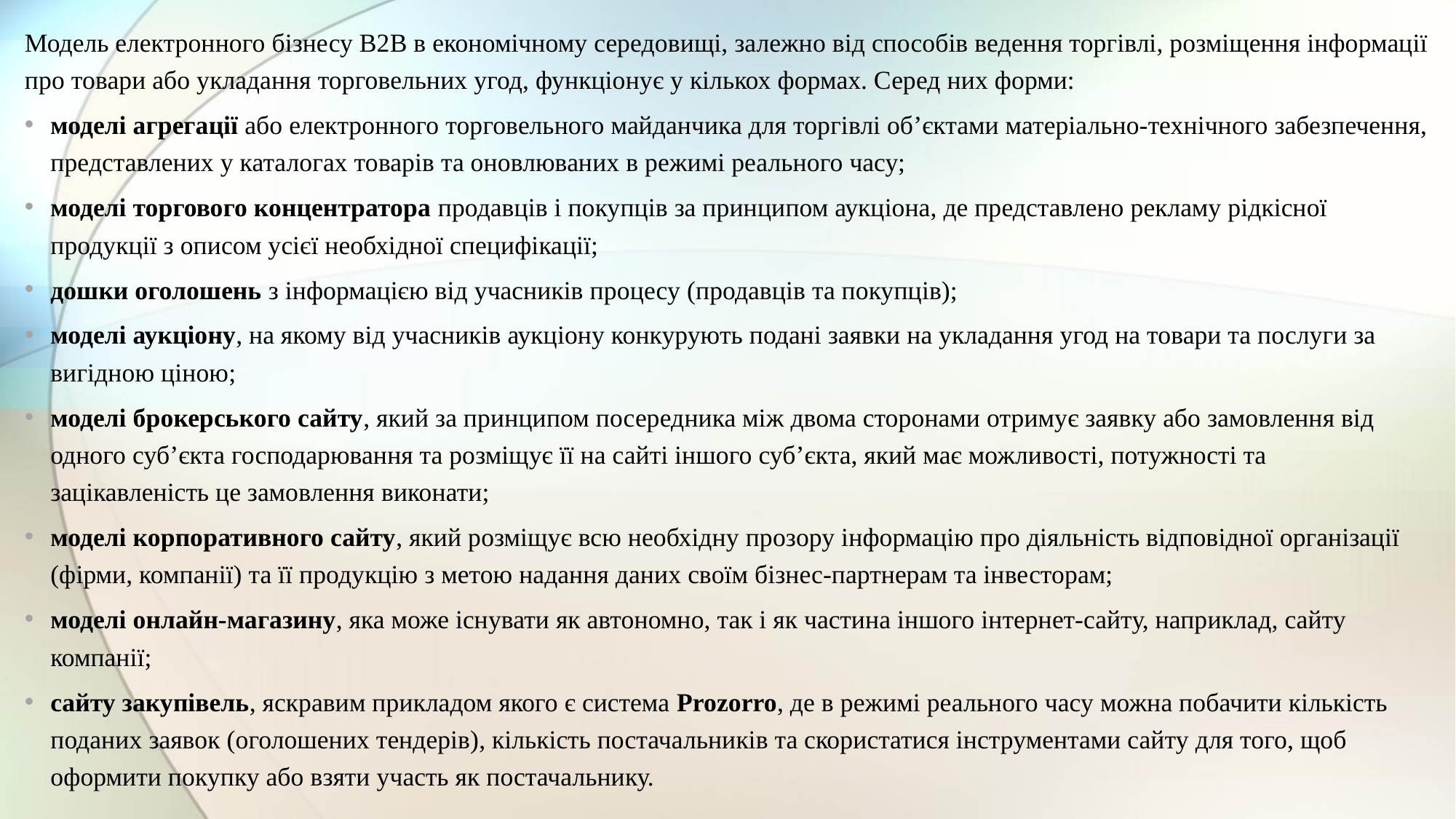

Модель електронного бізнесу В2В в економічному середовищі, залежно від способів ведення торгівлі, розміщення інформації про товари або укладання торговельних угод, функціонує у кількох формах. Серед них форми:
моделі агрегації або електронного торговельного майданчика для торгівлі об’єктами матеріально-технічного забезпечення, представлених у каталогах товарів та оновлюваних в режимі реального часу;
моделі торгового концентратора продавців і покупців за принципом аукціона, де представлено рекламу рідкісної продукції з описом усієї необхідної специфікації;
дошки оголошень з інформацією від учасників процесу (продавців та покупців);
моделі аукціону, на якому від учасників аукціону конкурують подані заявки на укладання угод на товари та послуги за вигідною ціною;
моделі брокерського сайту, який за принципом посередника між двома сторонами отримує заявку або замовлення від одного суб’єкта господарювання та розміщує її на сайті іншого суб’єкта, який має можливості, потужності та зацікавленість це замовлення виконати;
моделі корпоративного сайту, який розміщує всю необхідну прозору інформацію про діяльність відповідної організації (фірми, компанії) та її продукцію з метою надання даних своїм бізнес-партнерам та інвесторам;
моделі онлайн-магазину, яка може існувати як автономно, так і як частина іншого інтернет-сайту, наприклад, сайту компанії;
сайту закупівель, яскравим прикладом якого є система Prozorro, де в режимі реального часу можна побачити кількість поданих заявок (оголошених тендерів), кількість постачальників та скористатися інструментами сайту для того, щоб оформити покупку або взяти участь як постачальнику.